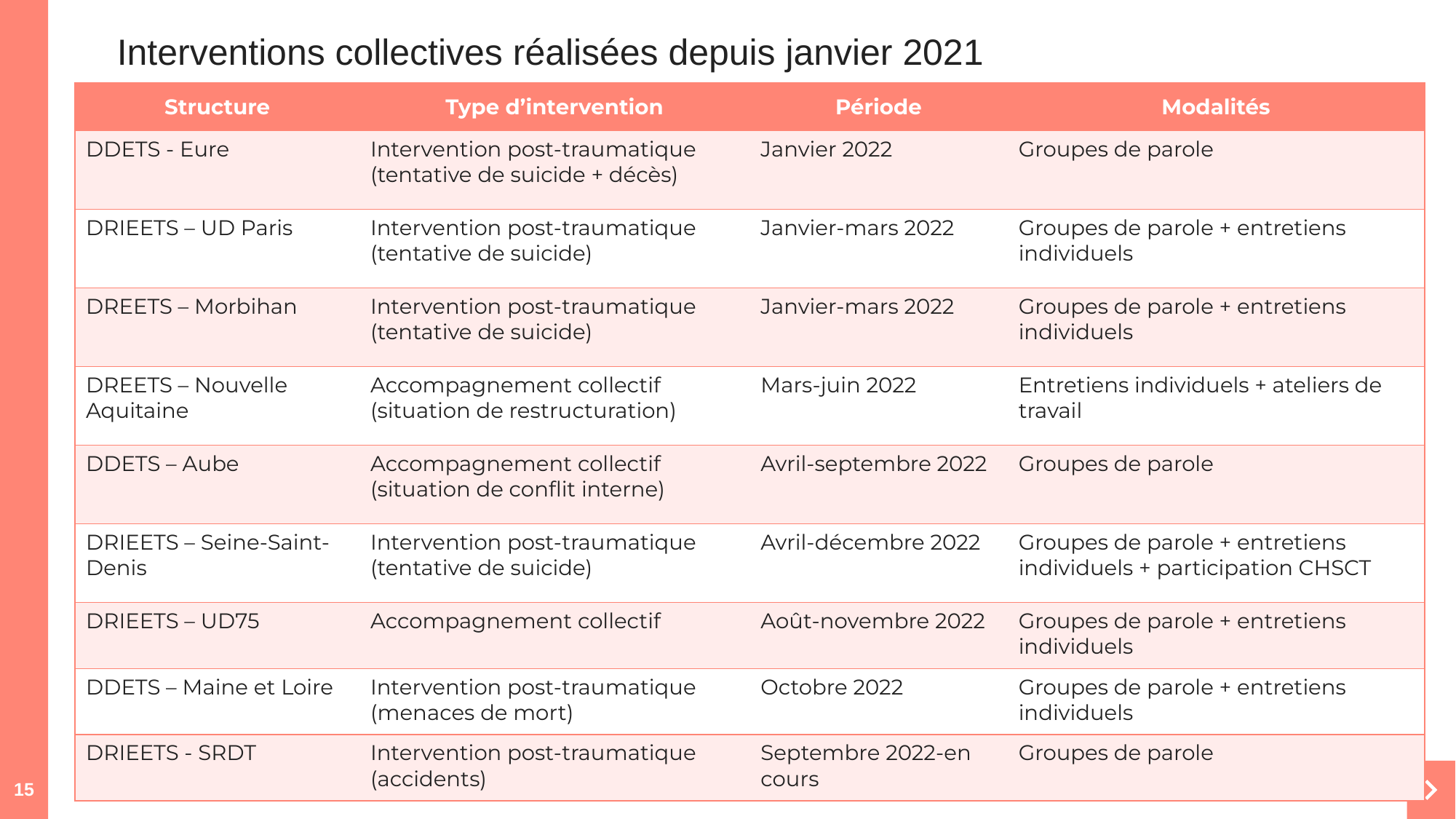

# Interventions collectives réalisées depuis janvier 2021
| Structure | Type d’intervention | Période | Modalités |
| --- | --- | --- | --- |
| DDETS - Eure | Intervention post-traumatique (tentative de suicide + décès) | Janvier 2022 | Groupes de parole |
| DRIEETS – UD Paris | Intervention post-traumatique (tentative de suicide) | Janvier-mars 2022 | Groupes de parole + entretiens individuels |
| DREETS – Morbihan | Intervention post-traumatique (tentative de suicide) | Janvier-mars 2022 | Groupes de parole + entretiens individuels |
| DREETS – Nouvelle Aquitaine | Accompagnement collectif (situation de restructuration) | Mars-juin 2022 | Entretiens individuels + ateliers de travail |
| DDETS – Aube | Accompagnement collectif (situation de conflit interne) | Avril-septembre 2022 | Groupes de parole |
| DRIEETS – Seine-Saint-Denis | Intervention post-traumatique (tentative de suicide) | Avril-décembre 2022 | Groupes de parole + entretiens individuels + participation CHSCT |
| DRIEETS – UD75 | Accompagnement collectif | Août-novembre 2022 | Groupes de parole + entretiens individuels |
| DDETS – Maine et Loire | Intervention post-traumatique (menaces de mort) | Octobre 2022 | Groupes de parole + entretiens individuels |
| DRIEETS - SRDT | Intervention post-traumatique (accidents) | Septembre 2022-en cours | Groupes de parole |
15